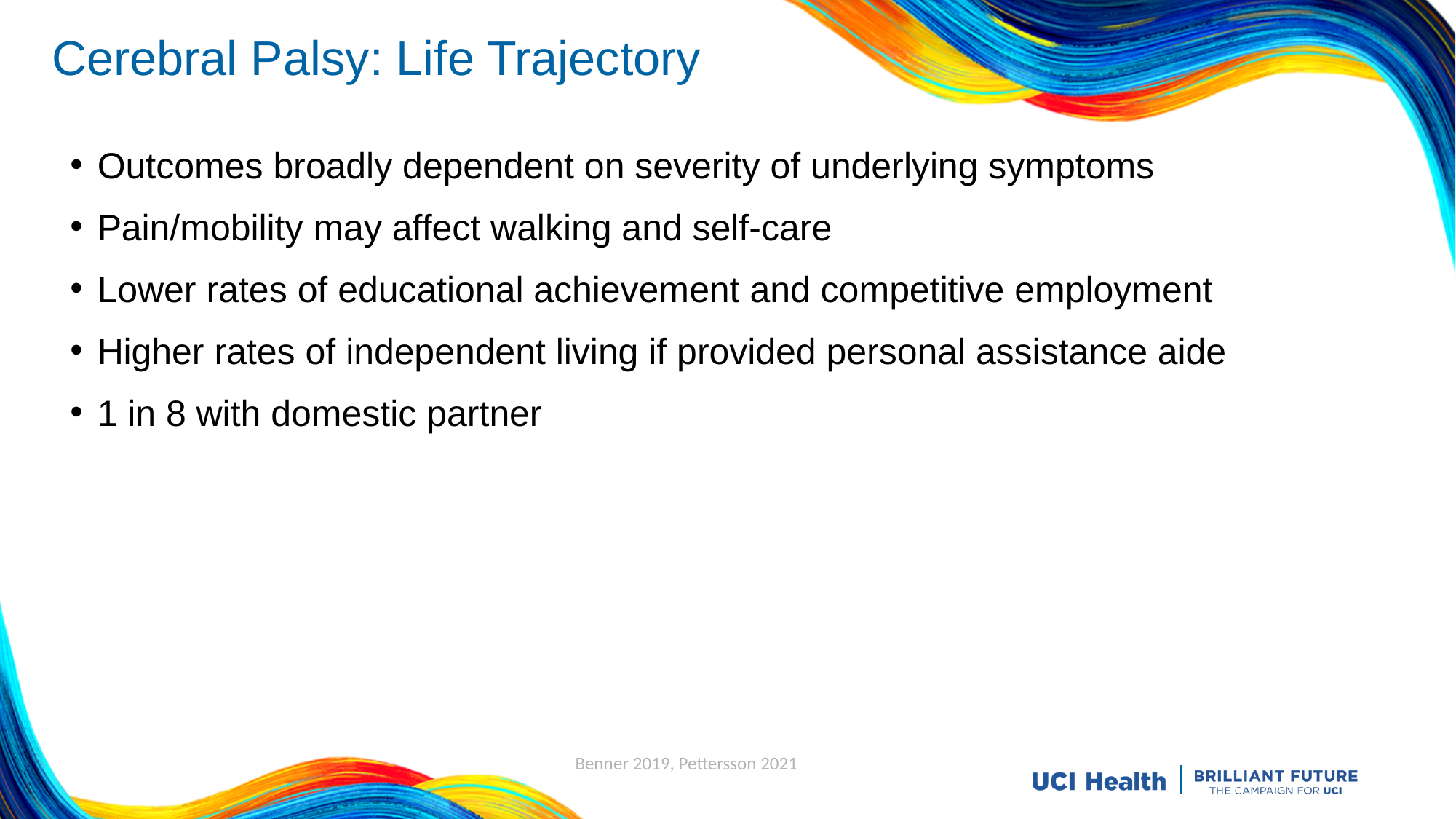

# Cerebral Palsy: Life Trajectory

Outcomes broadly dependent on severity of underlying symptoms
Pain/mobility may affect walking and self-care
Lower rates of educational achievement and competitive employment
Higher rates of independent living if provided personal assistance aide
1 in 8 with domestic partner

Benner 2019, Pettersson 2021